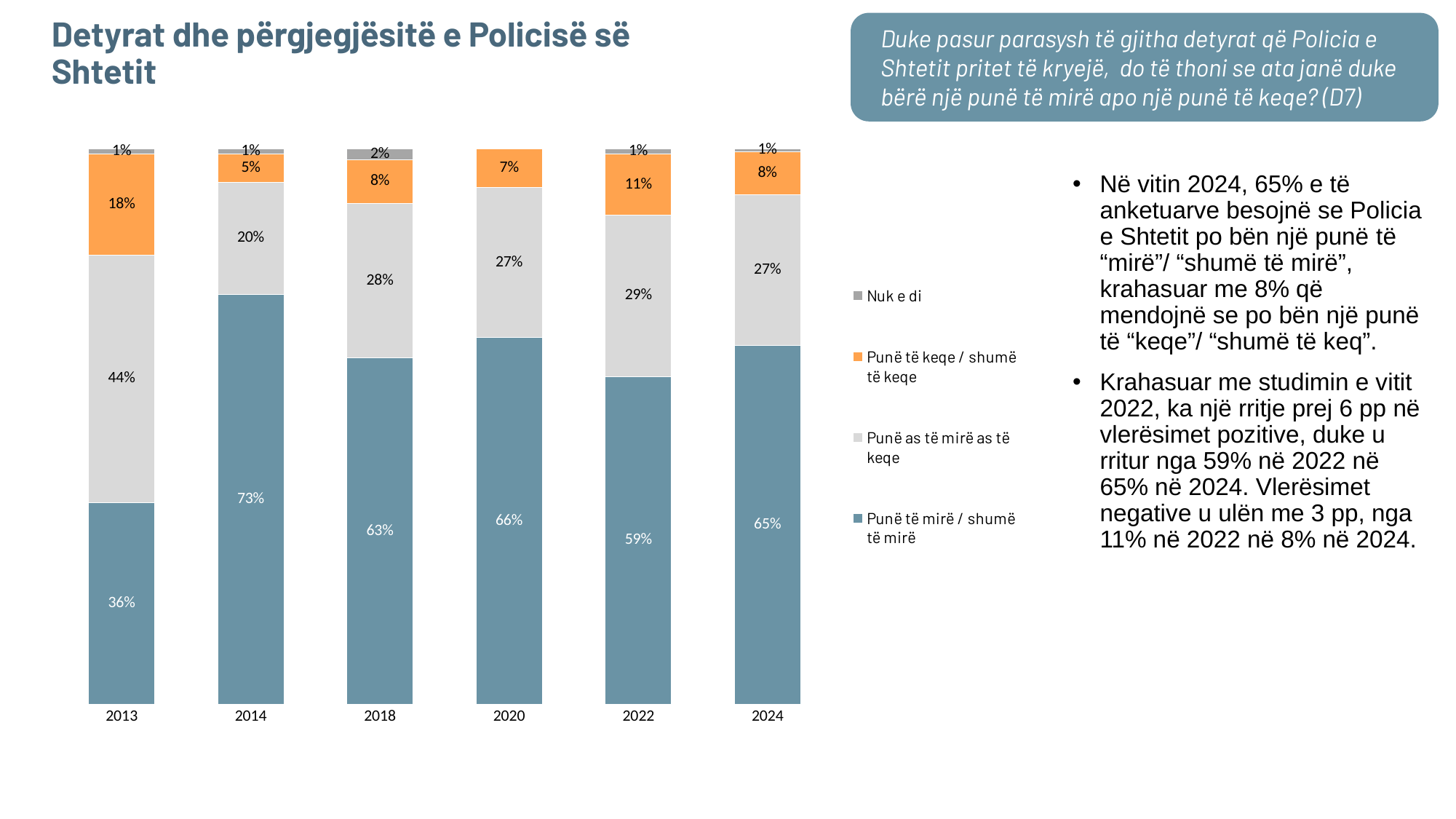

# Detyrat dhe përgjegjësitë e Policisë së Shtetit
Duke pasur parasysh të gjitha detyrat që Policia e Shtetit pritet të kryejë,  do të thoni se ata janë duke bërë një punë të mirë apo një punë të keqe? (D7)

### Chart

| Category | Punë të mirë / shumë të mirë | Punë as të mirë as të keqe | Punë të keqe / shumë të keqe | Nuk e di |
|---|---|---|---|---|
| 2013 | 0.36 | 0.44 | 0.18 | 0.01 |
| 2014 | 0.73 | 0.2 | 0.05 | 0.01 |
| 2018 | 0.63 | 0.28 | 0.08 | 0.02 |
| 2020 | 0.66 | 0.27 | 0.07 | 0.0 |
| 2022 | 0.59 | 0.29 | 0.11 | 0.01 |
| 2024 | 0.6455507229299741 | 0.2719790300164006 | 0.07698339670402947 | 0.005486850349595078 |
Në vitin 2024, 65% e të anketuarve besojnë se Policia e Shtetit po bën një punë të “mirë”/ “shumë të mirë”, krahasuar me 8% që mendojnë se po bën një punë të “keqe”/ “shumë të keq”.
Krahasuar me studimin e vitit 2022, ka një rritje prej 6 pp në vlerësimet pozitive, duke u rritur nga 59% në 2022 në 65% në 2024. Vlerësimet negative u ulën me 3 pp, nga 11% në 2022 në 8% në 2024.